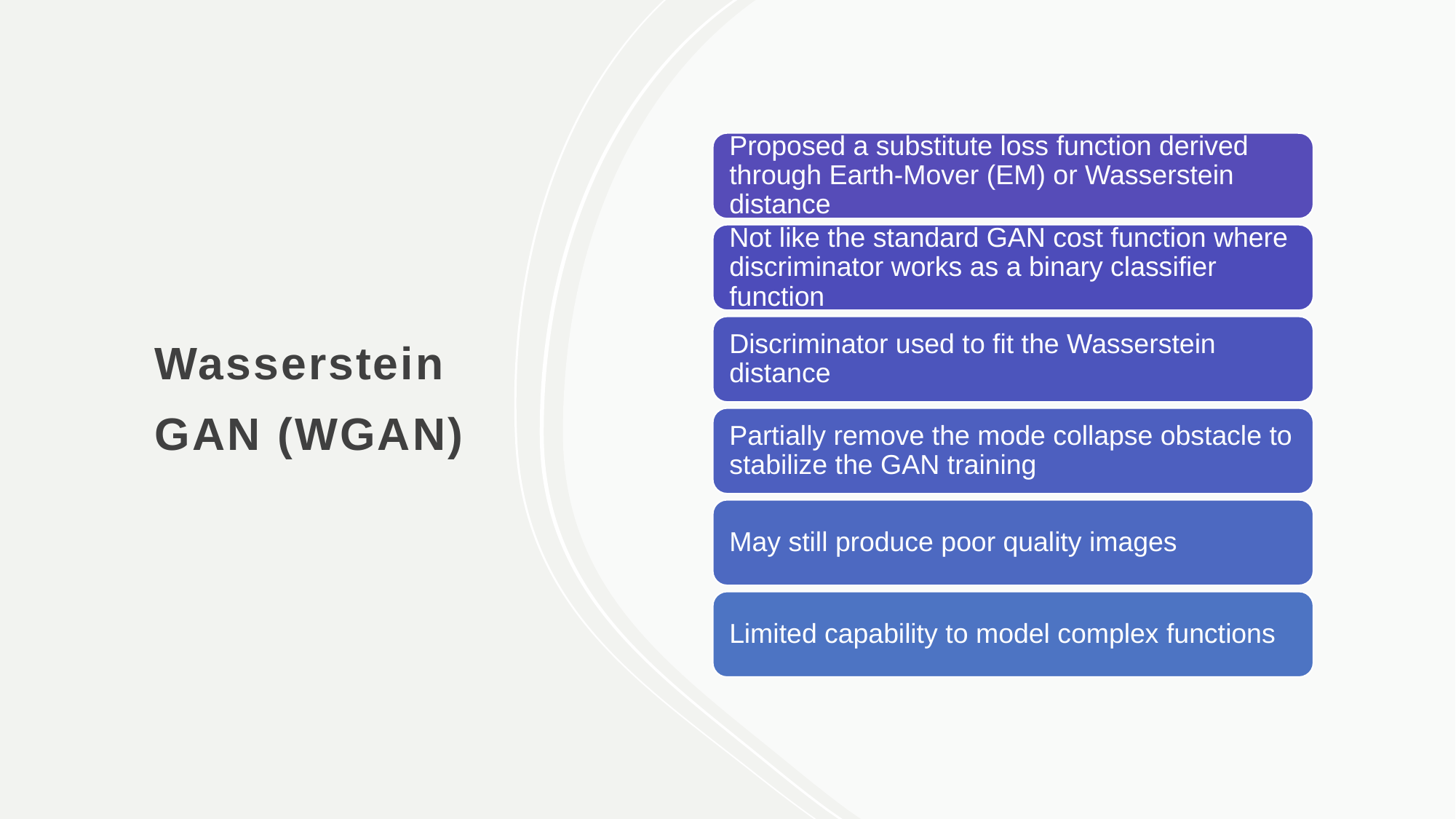

Proposed a substitute loss function derived through Earth-Mover (EM) or Wasserstein distance
Not like the standard GAN cost function where discriminator works as a binary classifier function
Discriminator used to fit the Wasserstein distance
Partially remove the mode collapse obstacle to stabilize the GAN training
May still produce poor quality images
Limited capability to model complex functions
# Wasserstein GAN (WGAN)